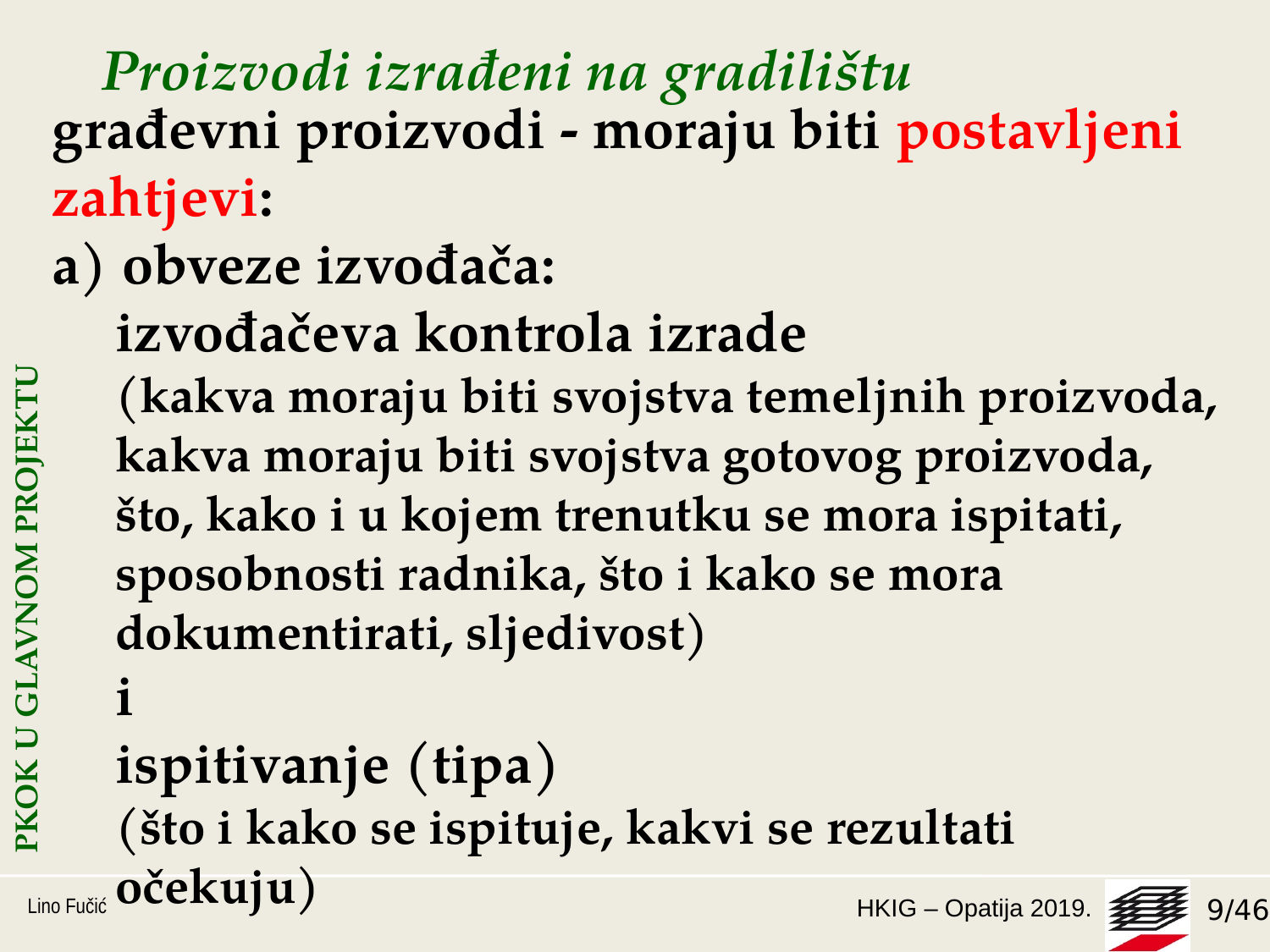

# Proizvodi izrađeni na gradilištu
građevni proizvodi - moraju biti postavljeni zahtjevi:
a) obveze izvođača:
izvođačeva kontrola izrade
(kakva moraju biti svojstva temeljnih proizvoda, kakva moraju biti svojstva gotovog proizvoda, što, kako i u kojem trenutku se mora ispitati, sposobnosti radnika, što i kako se mora dokumentirati, sljedivost)
i
ispitivanje (tipa)
(što i kako se ispituje, kakvi se rezultati očekuju)
PKOK U GLAVNOM PROJEKTU
Lino Fučić
9/46